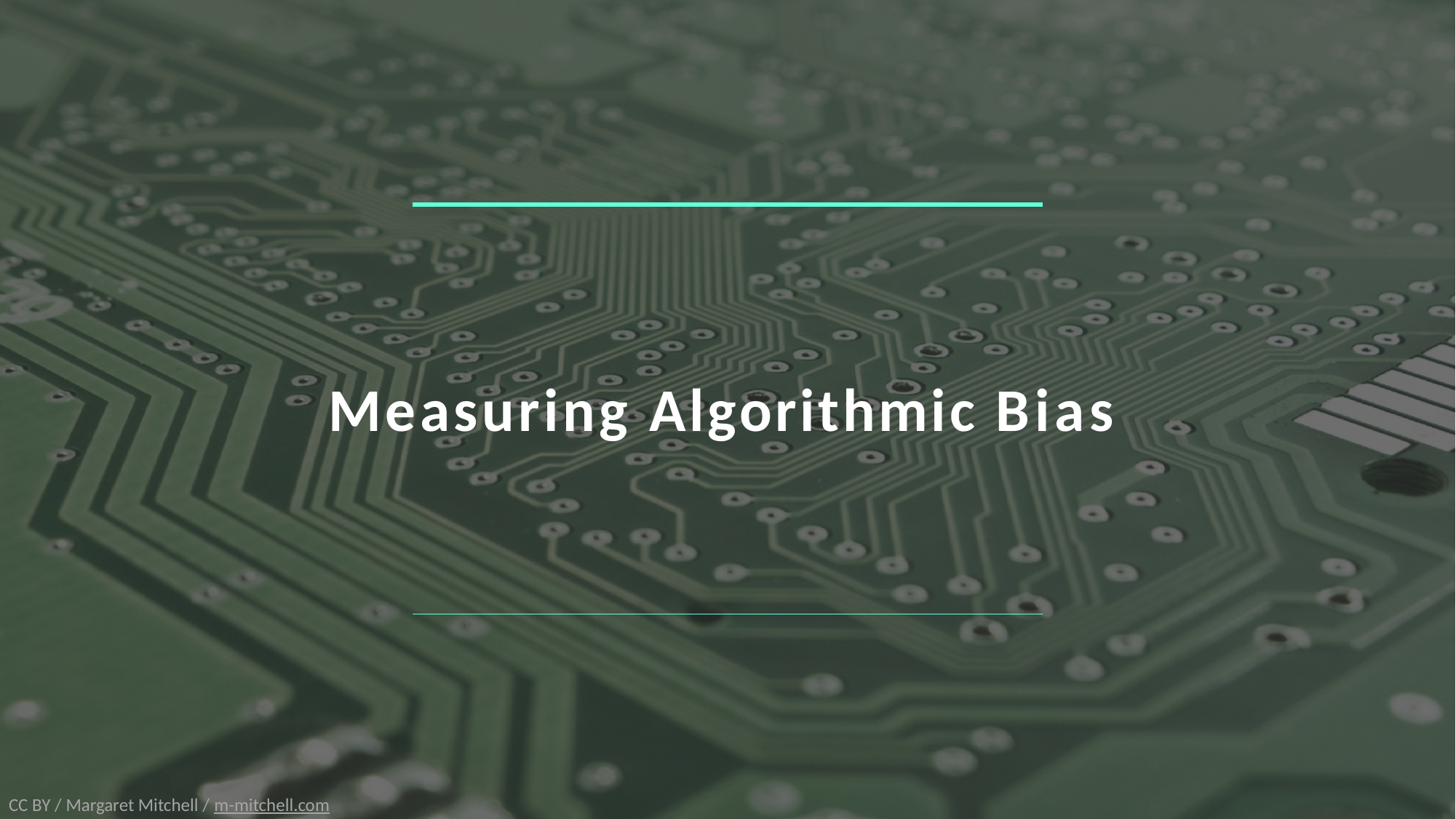

# Measuring Algorithmic Bias

CC BY / Margaret Mitchell / m-mitchell.com